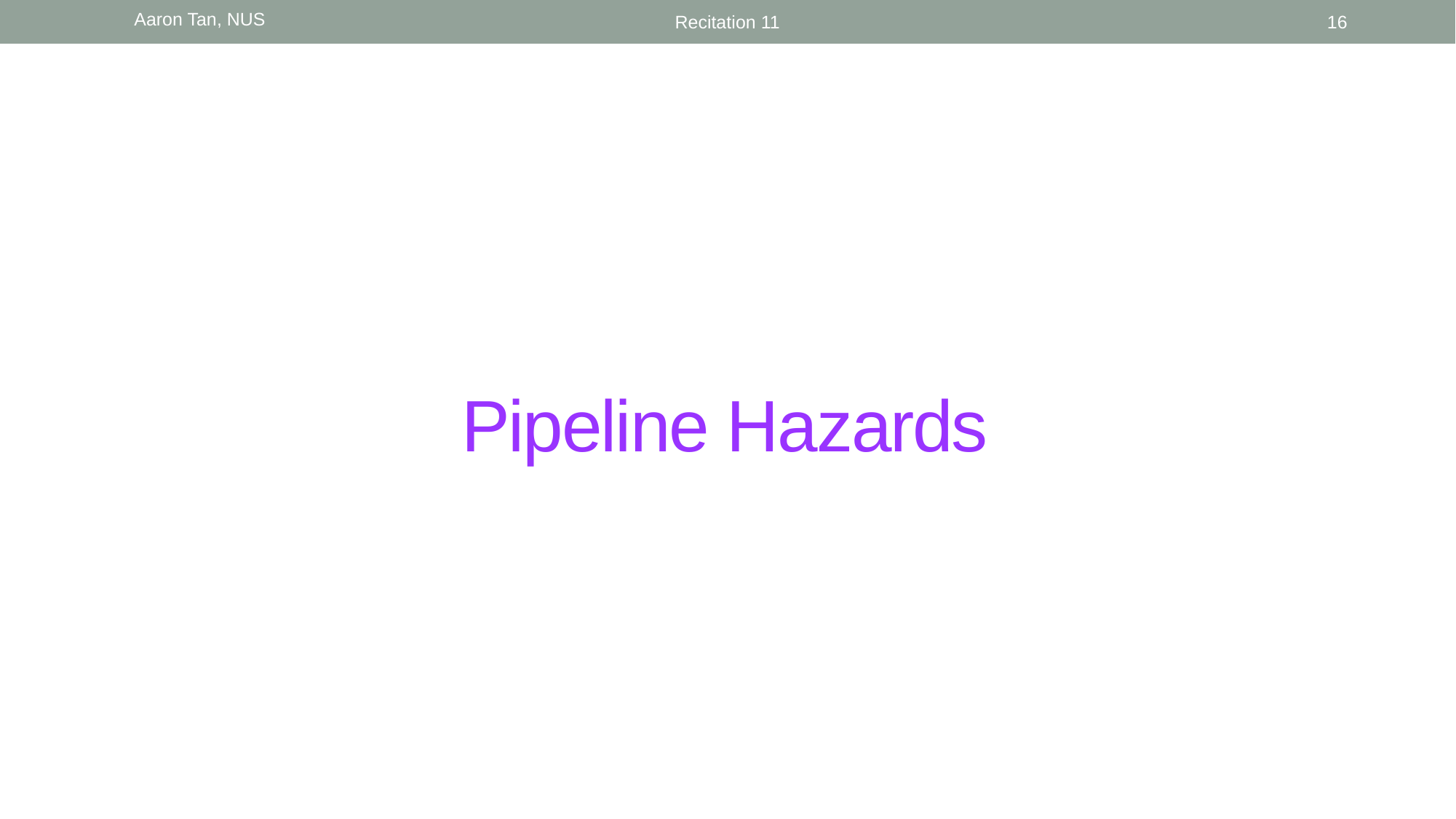

Aaron Tan, NUS
Recitation 11
16
# Pipeline Hazards